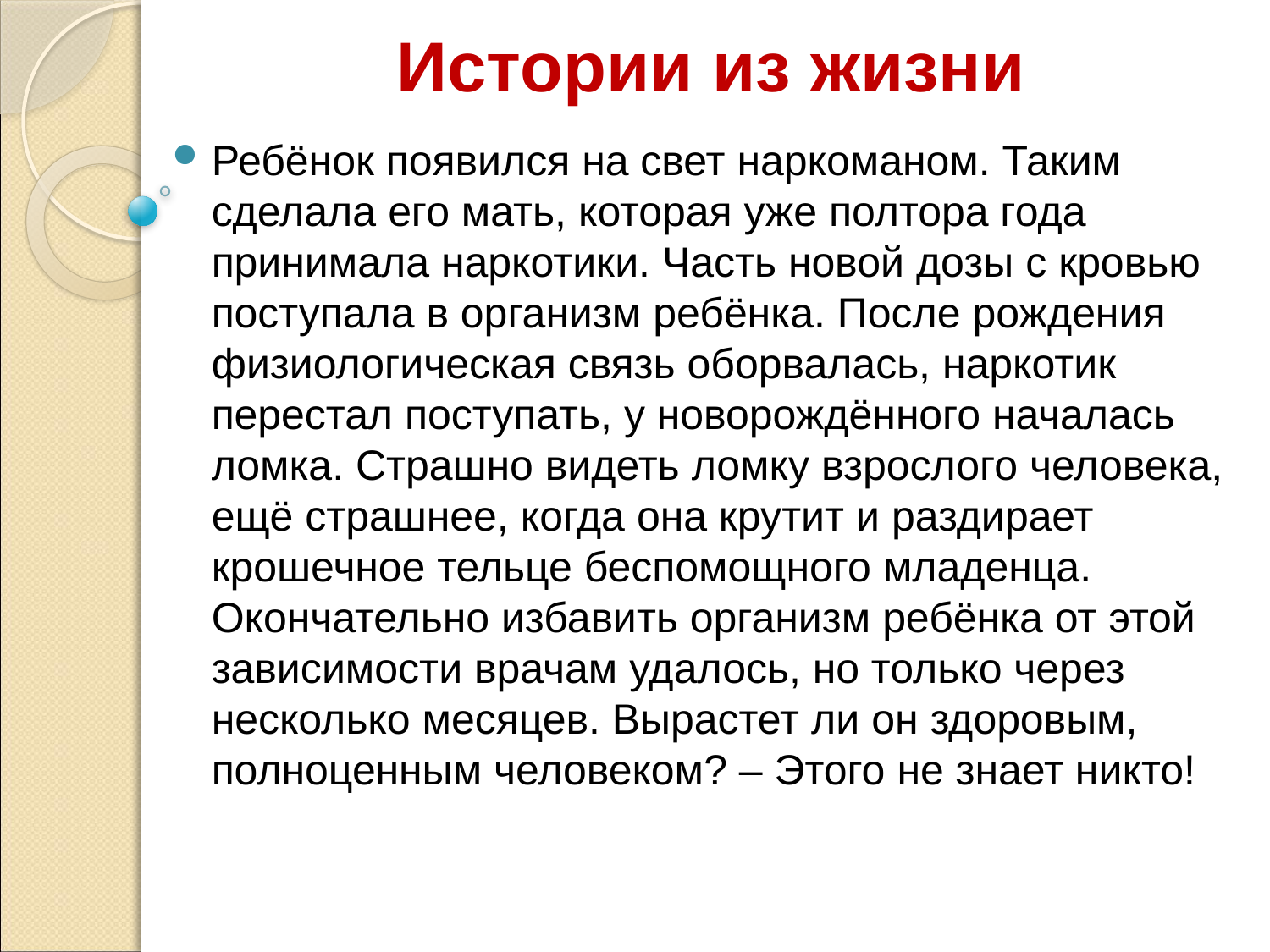

Истории из жизни
Ребёнок появился на свет наркоманом. Таким сделала его мать, которая уже полтора года принимала наркотики. Часть новой дозы с кровью поступала в организм ребёнка. После рождения физиологическая связь оборвалась, наркотик перестал поступать, у новорождённого началась ломка. Страшно видеть ломку взрослого человека, ещё страшнее, когда она крутит и раздирает крошечное тельце беспомощного младенца. Окончательно избавить организм ребёнка от этой зависимости врачам удалось, но только через несколько месяцев. Вырастет ли он здоровым, полноценным человеком? – Этого не знает никто!